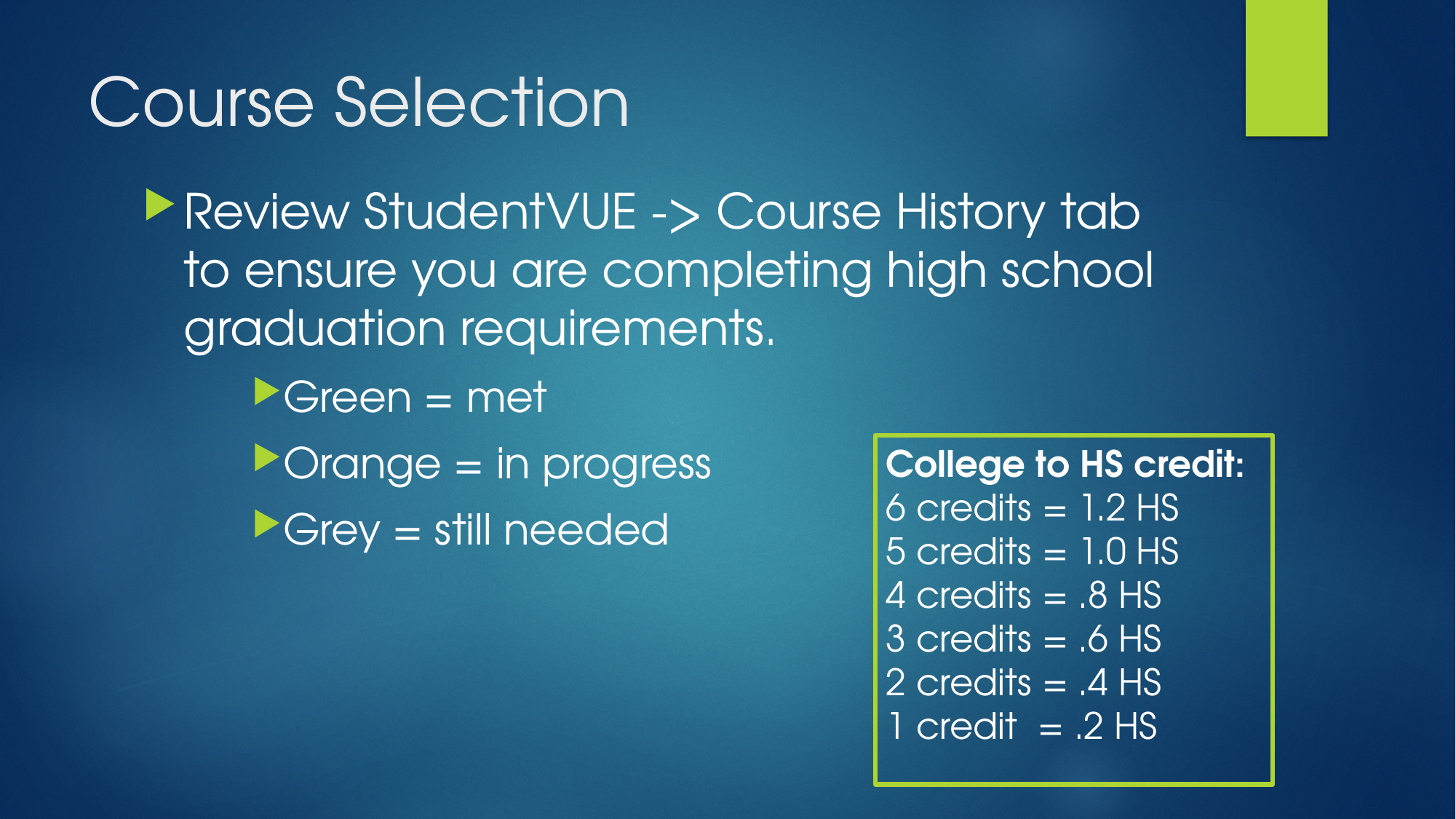

# Course Selection
Review StudentVUE -> Course History tab to ensure you are completing high school graduation requirements.
Green = met
Orange = in progress
Grey = still needed

College to HS credit:
6 credits = 1.2 HS
5 credits = 1.0 HS
4 credits = .8 HS
3 credits = .6 HS
2 credits = .4 HS
1 credit  = .2 HS